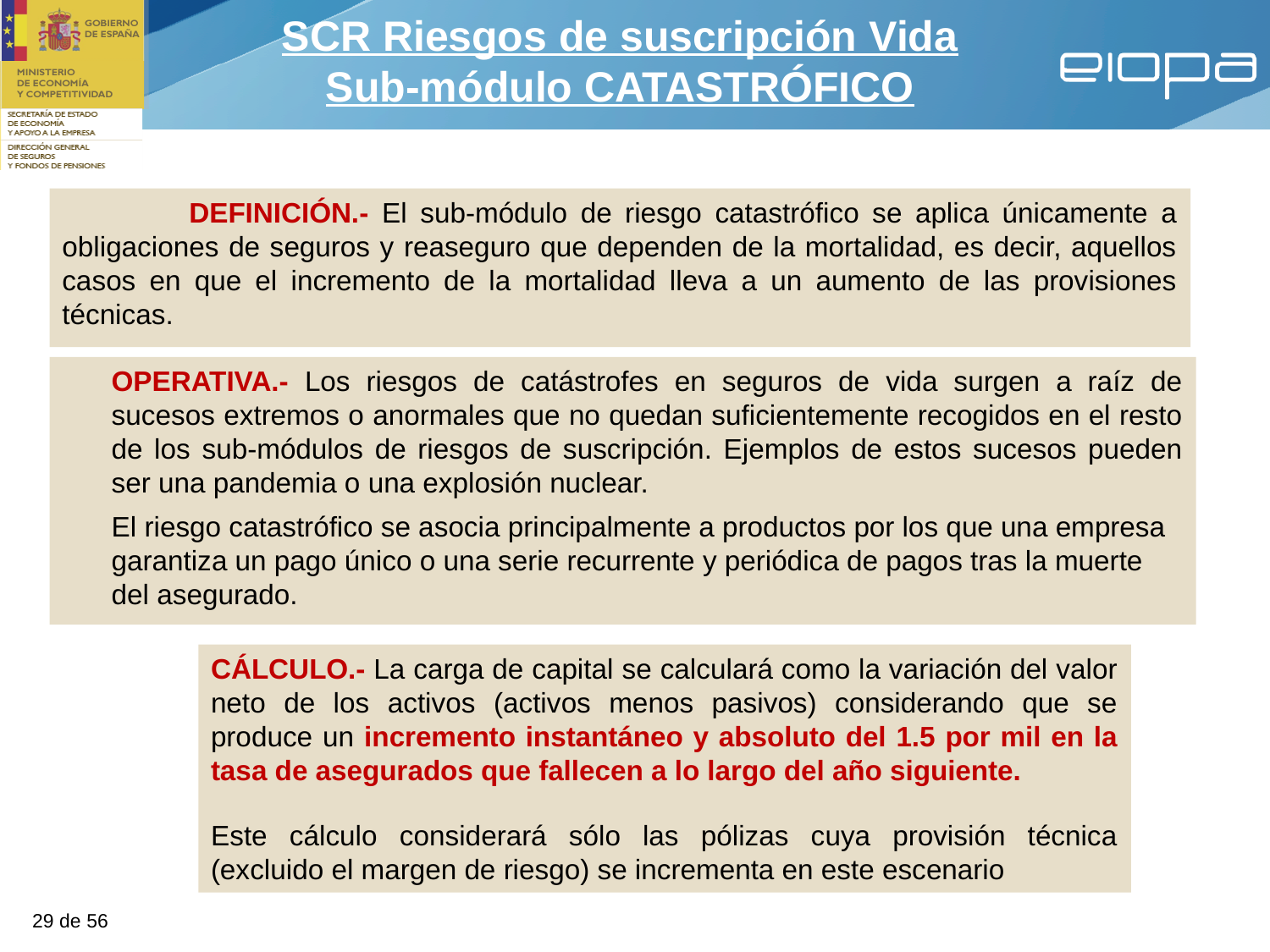

SCR Riesgos de suscripción Vida
Sub-módulo CATASTRÓFICO
	DEFINICIÓN.- El sub-módulo de riesgo catastrófico se aplica únicamente a obligaciones de seguros y reaseguro que dependen de la mortalidad, es decir, aquellos casos en que el incremento de la mortalidad lleva a un aumento de las provisiones técnicas.

OPERATIVA.- Los riesgos de catástrofes en seguros de vida surgen a raíz de sucesos extremos o anormales que no quedan suficientemente recogidos en el resto de los sub-módulos de riesgos de suscripción. Ejemplos de estos sucesos pueden ser una pandemia o una explosión nuclear.
El riesgo catastrófico se asocia principalmente a productos por los que una empresa garantiza un pago único o una serie recurrente y periódica de pagos tras la muerte del asegurado.

CÁLCULO.- La carga de capital se calculará como la variación del valor neto de los activos (activos menos pasivos) considerando que se produce un incremento instantáneo y absoluto del 1.5 por mil en la tasa de asegurados que fallecen a lo largo del año siguiente.
Este cálculo considerará sólo las pólizas cuya provisión técnica (excluido el margen de riesgo) se incrementa en este escenario